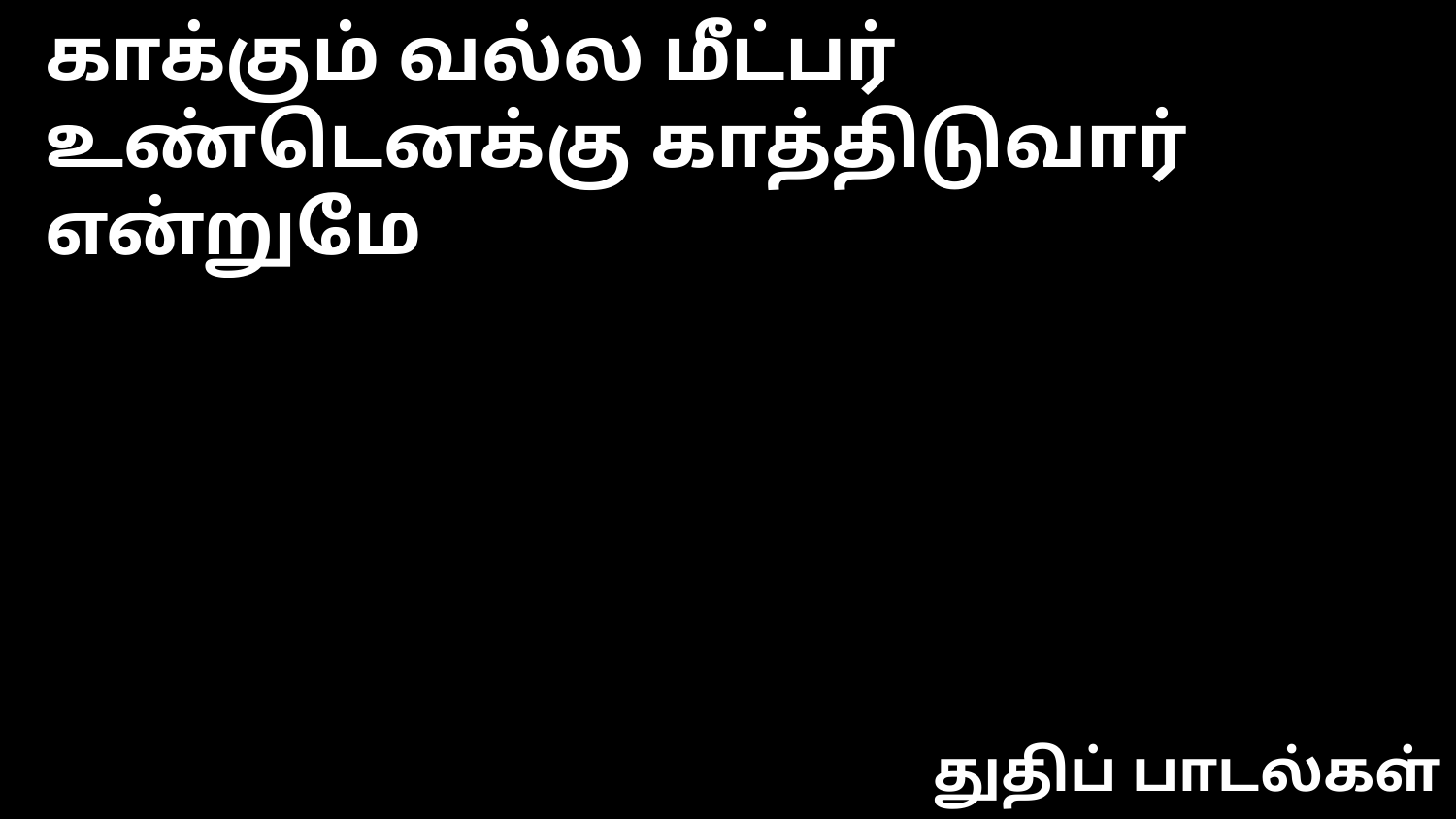

காக்கும் வல்ல மீட்பர் உண்டெனக்கு காத்திடுவார் என்றுமே

துதிப் பாடல்கள்